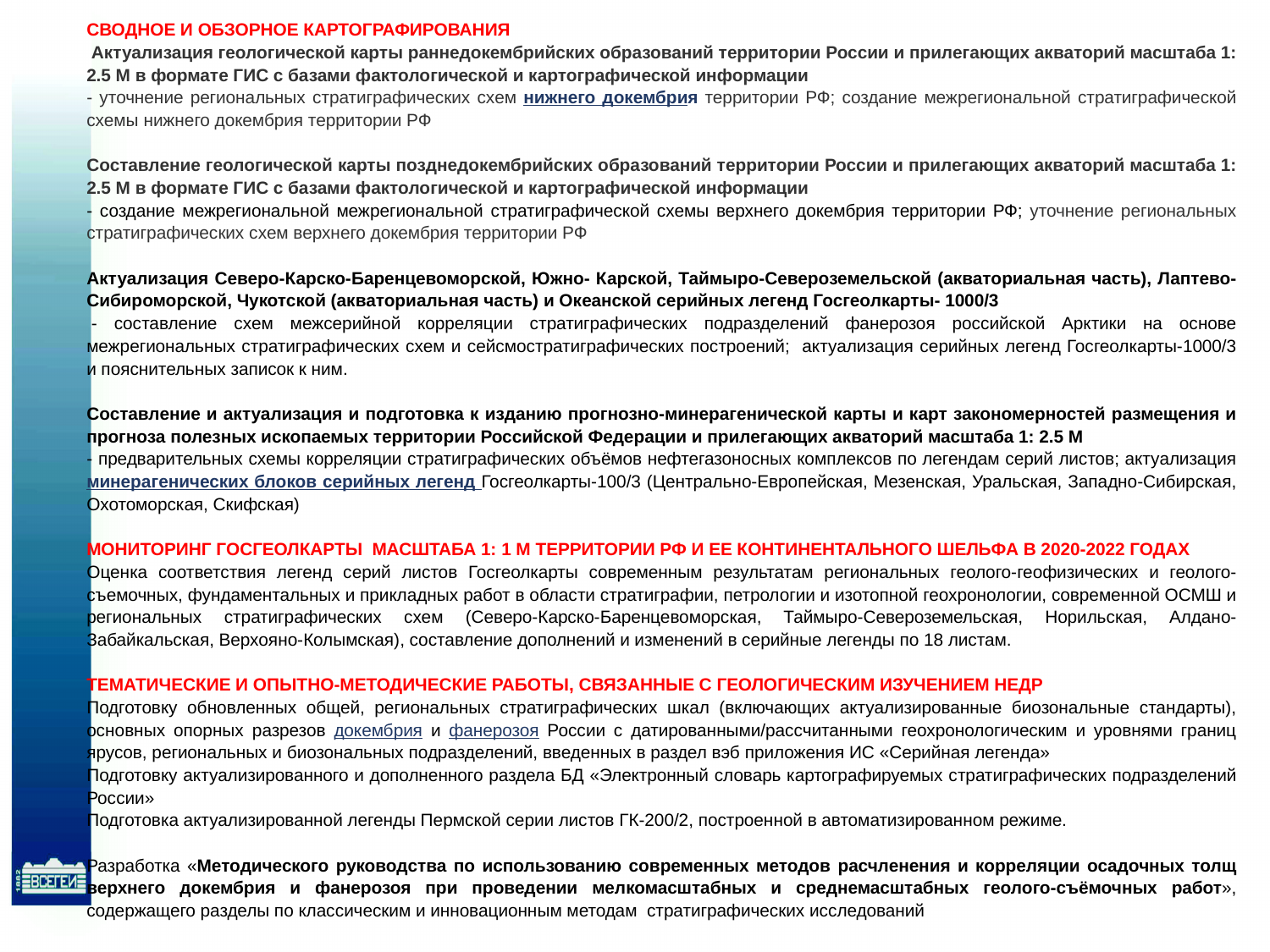

СВОДНОЕ И ОБЗОРНОЕ КАРТОГРАФИРОВАНИЯ
 Актуализация геологической карты раннедокембрийских образований территории России и прилегающих акваторий масштаба 1: 2.5 М в формате ГИС с базами фактологической и картографической информации
- уточнение региональных стратиграфических схем нижнего докембрия территории РФ; создание межрегиональной стратиграфической схемы нижнего докембрия территории РФ

Составление геологической карты позднедокембрийских образований территории России и прилегающих акваторий масштаба 1: 2.5 М в формате ГИС с базами фактологической и картографической информации
- создание межрегиональной межрегиональной стратиграфической схемы верхнего докембрия территории РФ; уточнение региональных стратиграфических схем верхнего докембрия территории РФ

Актуализация Северо-Карско-Баренцевоморской, Южно- Карской, Таймыро-Североземельской (акваториальная часть), Лаптево-Сибироморской, Чукотской (акваториальная часть) и Океанской серийных легенд Госгеолкарты- 1000/3
 - составление схем межсерийной корреляции стратиграфических подразделений фанерозоя российской Арктики на основе межрегиональных стратиграфических схем и сейсмостратиграфических построений;  актуализация серийных легенд Госгеолкарты-1000/3 и пояснительных записок к ним.

Составление и актуализация и подготовка к изданию прогнозно-минерагенической карты и карт закономерностей размещения и прогноза полезных ископаемых территории Российской Федерации и прилегающих акваторий масштаба 1: 2.5 М
- предварительных схемы корреляции стратиграфических объёмов нефтегазоносных комплексов по легендам серий листов; актуализация минерагенических блоков серийных легенд Госгеолкарты-100/3 (Центрально-Европейская, Мезенская, Уральская, Западно-Сибирская, Охотоморская, Скифская)

МОНИТОРИНГ ГОСГЕОЛКАРТЫ  МАСШТАБА 1: 1 М ТЕРРИТОРИИ РФ И ЕЕ КОНТИНЕНТАЛЬНОГО ШЕЛЬФА В 2020-2022 ГОДАХ
Оценка соответствия легенд серий листов Госгеолкарты современным результатам региональных геолого-геофизических и геолого-съемочных, фундаментальных и прикладных работ в области стратиграфии, петрологии и изотопной геохронологии, современной ОСМШ и региональных стратиграфических схем (Северо-Карско-Баренцевоморская, Таймыро-Североземельская, Норильская, Алдано-Забайкальская, Верхояно-Колымская), составление дополнений и изменений в серийные легенды по 18 листам.

ТЕМАТИЧЕСКИЕ И ОПЫТНО-МЕТОДИЧЕСКИЕ РАБОТЫ, СВЯЗАННЫЕ С ГЕОЛОГИЧЕСКИМ ИЗУЧЕНИЕМ НЕДР
Подготовку обновленных общей, региональных стратиграфических шкал (включающих актуализированные биозональные стандарты), основных опорных разрезов докембрия и фанерозоя России с датированными/рассчитанными геохронологическим и уровнями границ ярусов, региональных и биозональных подразделений, введенных в раздел вэб приложения ИС «Серийная легенда»
Подготовку актуализированного и дополненного раздела БД «Электронный словарь картографируемых стратиграфических подразделений России»
Подготовка актуализированной легенды Пермской серии листов ГК-200/2, построенной в автоматизированном режиме.

Разработка «Методического руководства по использованию современных методов расчленения и корреляции осадочных толщ верхнего докембрия и фанерозоя при проведении мелкомасштабных и среднемасштабных геолого-съёмочных работ», содержащего разделы по классическим и инновационным методам  стратиграфических исследований